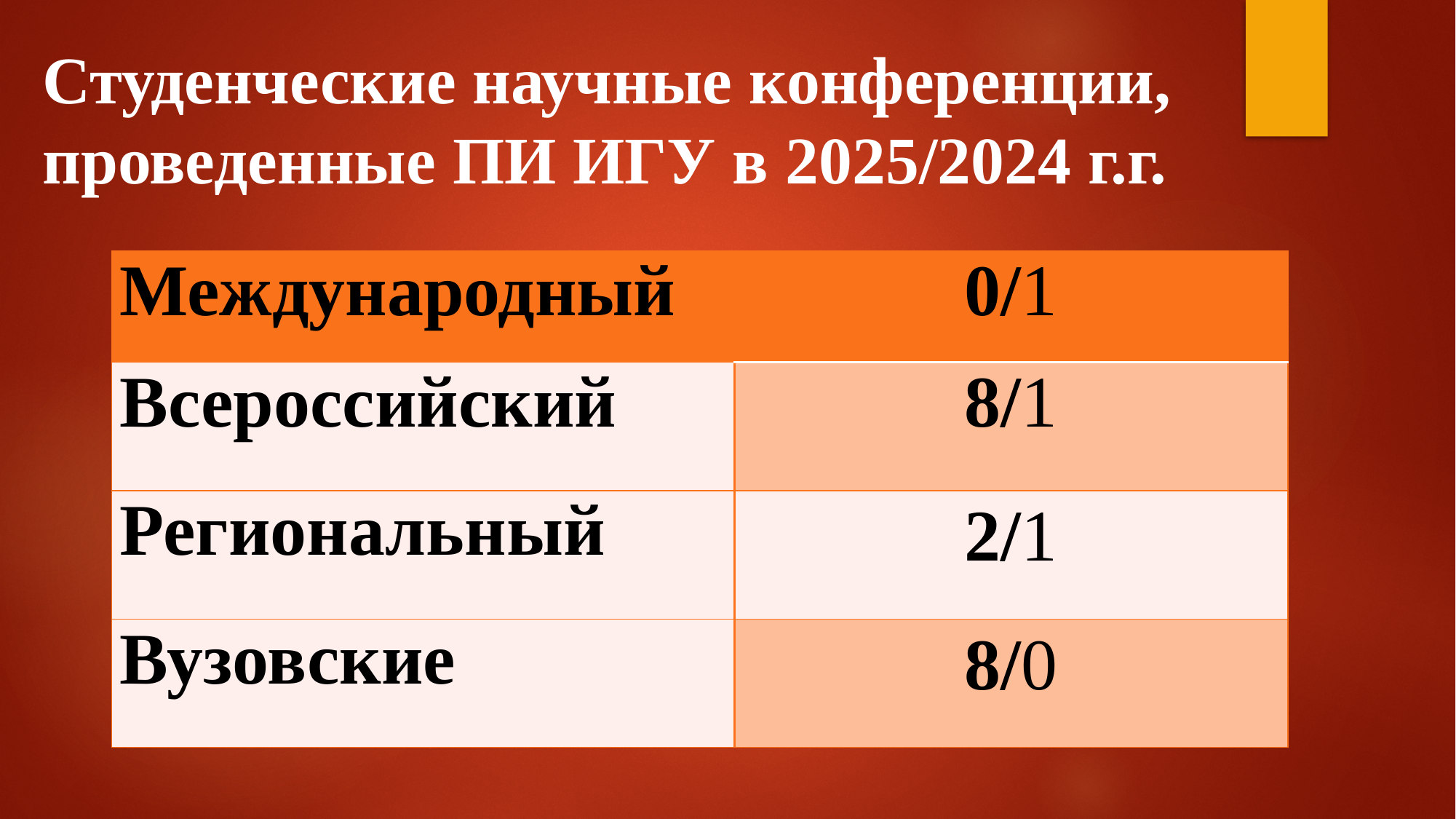

# Студенческие научные конференции, проведенные ПИ ИГУ в 2025/2024 г.г.
| Международный | 0/1 |
| --- | --- |
| Всероссийский | 8/1 |
| Региональный | 2/1 |
| Вузовские | 8/0 |